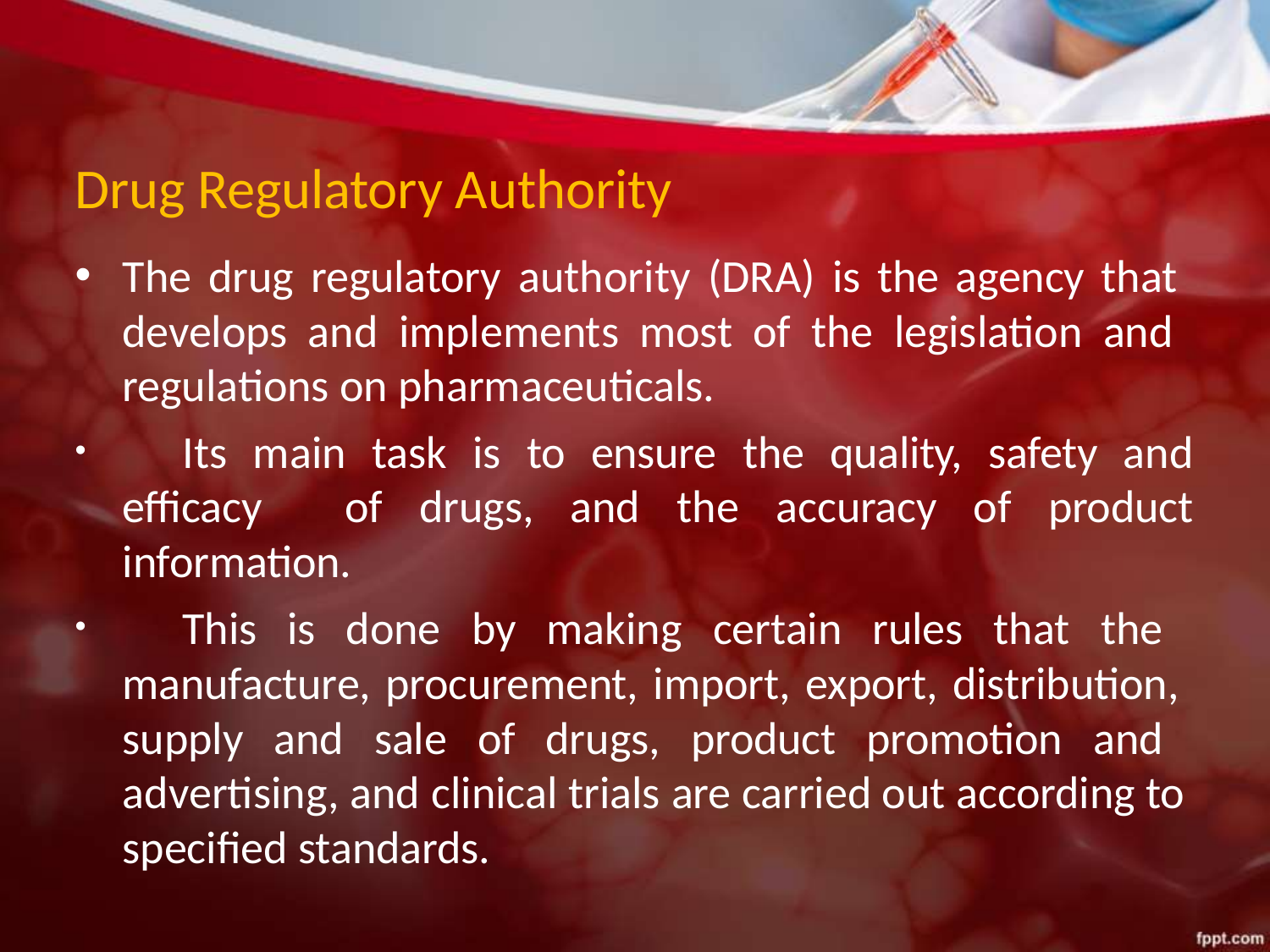

# Drug Regulatory Authority
The drug regulatory authority (DRA) is the agency that  develops and implements most of the legislation and  regulations on pharmaceuticals.
	Its main task is to ensure the quality, safety and efficacy  of drugs, and the accuracy of product information.
	This is done by making certain rules that the  manufacture, procurement, import, export, distribution,  supply and sale of drugs, product promotion and  advertising, and clinical trials are carried out according to  specified standards.